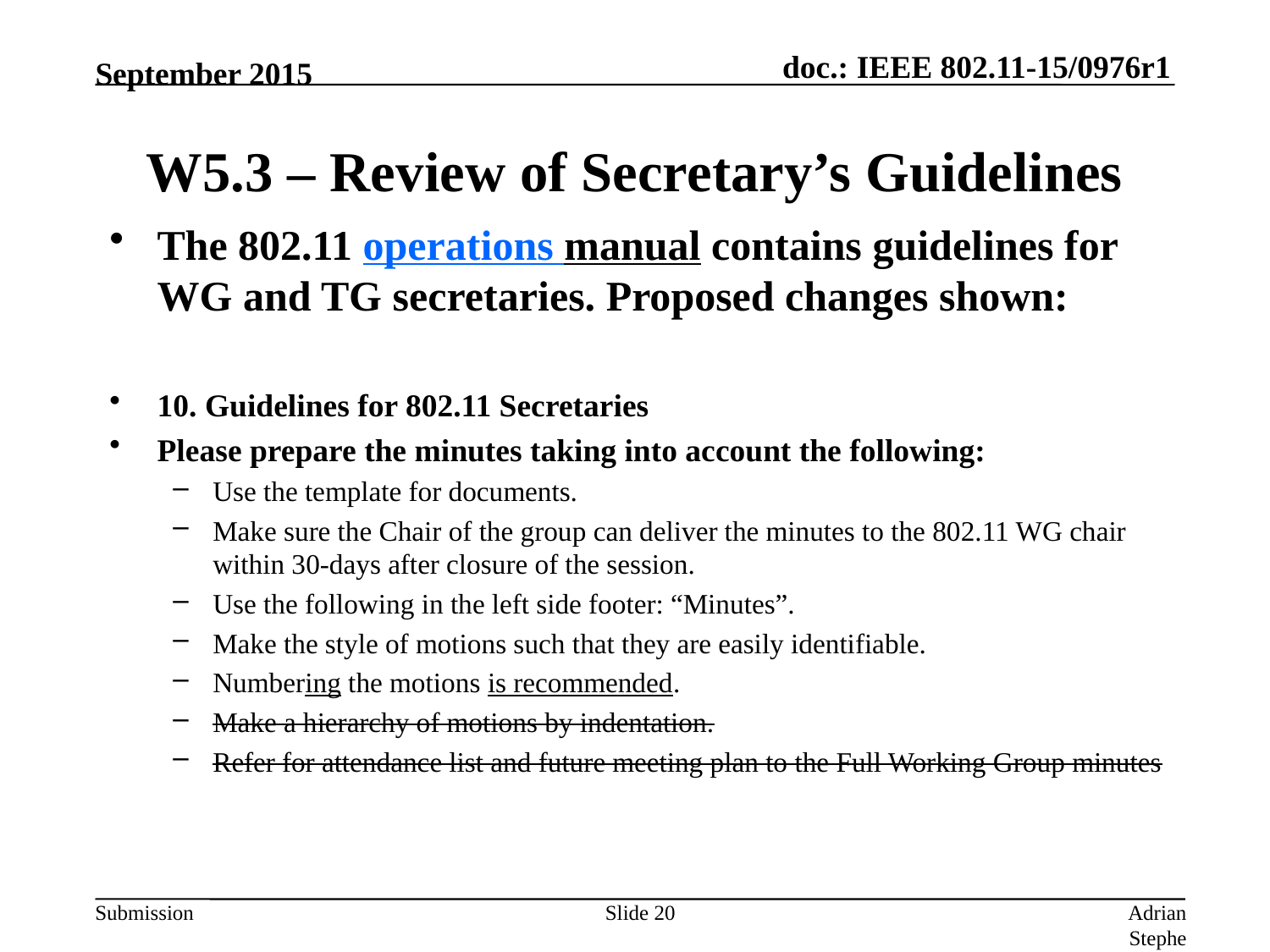

September 2015
# W5.3 – Review of Secretary’s Guidelines
The 802.11 operations manual contains guidelines for WG and TG secretaries. Proposed changes shown:

10. Guidelines for 802.11 Secretaries
Please prepare the minutes taking into account the following:
Use the template for documents.
Make sure the Chair of the group can deliver the minutes to the 802.11 WG chair within 30-days after closure of the session.
Use the following in the left side footer: “Minutes”.
Make the style of motions such that they are easily identifiable.
Numbering the motions is recommended.
Make a hierarchy of motions by indentation.
Refer for attendance list and future meeting plan to the Full Working Group minutes

Slide 20
Adrian Stephens, Intel Corporation